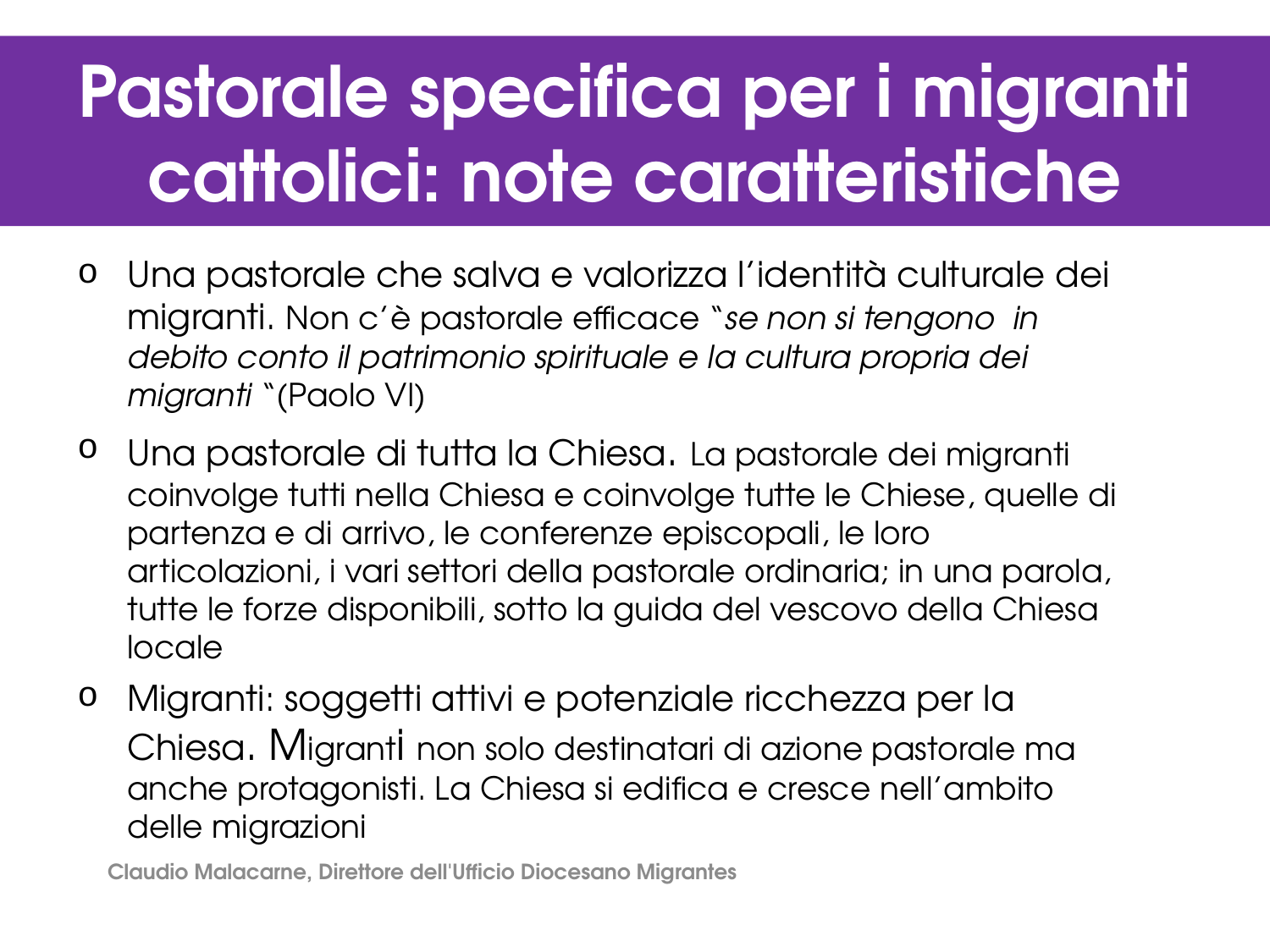

La distribuzione degli immigrati stranieri per contesti territoriali al 1° gennaio 2011/1
Pastorale specifica per i migranti cattolici: note caratteristiche

La distribuzione degli immigrati stranieri per contesti territoriali al 1° gennaio 2011/1
Una pastorale che salva e valorizza l’identità culturale dei migranti. Non c’è pastorale efficace “se non si tengono  in debito conto il patrimonio spirituale e la cultura propria dei migranti “(Paolo VI)
Una pastorale di tutta la Chiesa. La pastorale dei migranti coinvolge tutti nella Chiesa e coinvolge tutte le Chiese, quelle di partenza e di arrivo, le conferenze episcopali, le loro articolazioni, i vari settori della pastorale ordinaria; in una parola, tutte le forze disponibili, sotto la guida del vescovo della Chiesa locale
Migranti: soggetti attivi e potenziale ricchezza per la Chiesa. Migranti non solo destinatari di azione pastorale ma anche protagonisti. La Chiesa si edifica e cresce nell’ambito delle migrazioni

Claudio Malacarne, Direttore dell'Ufficio Diocesano Migrantes